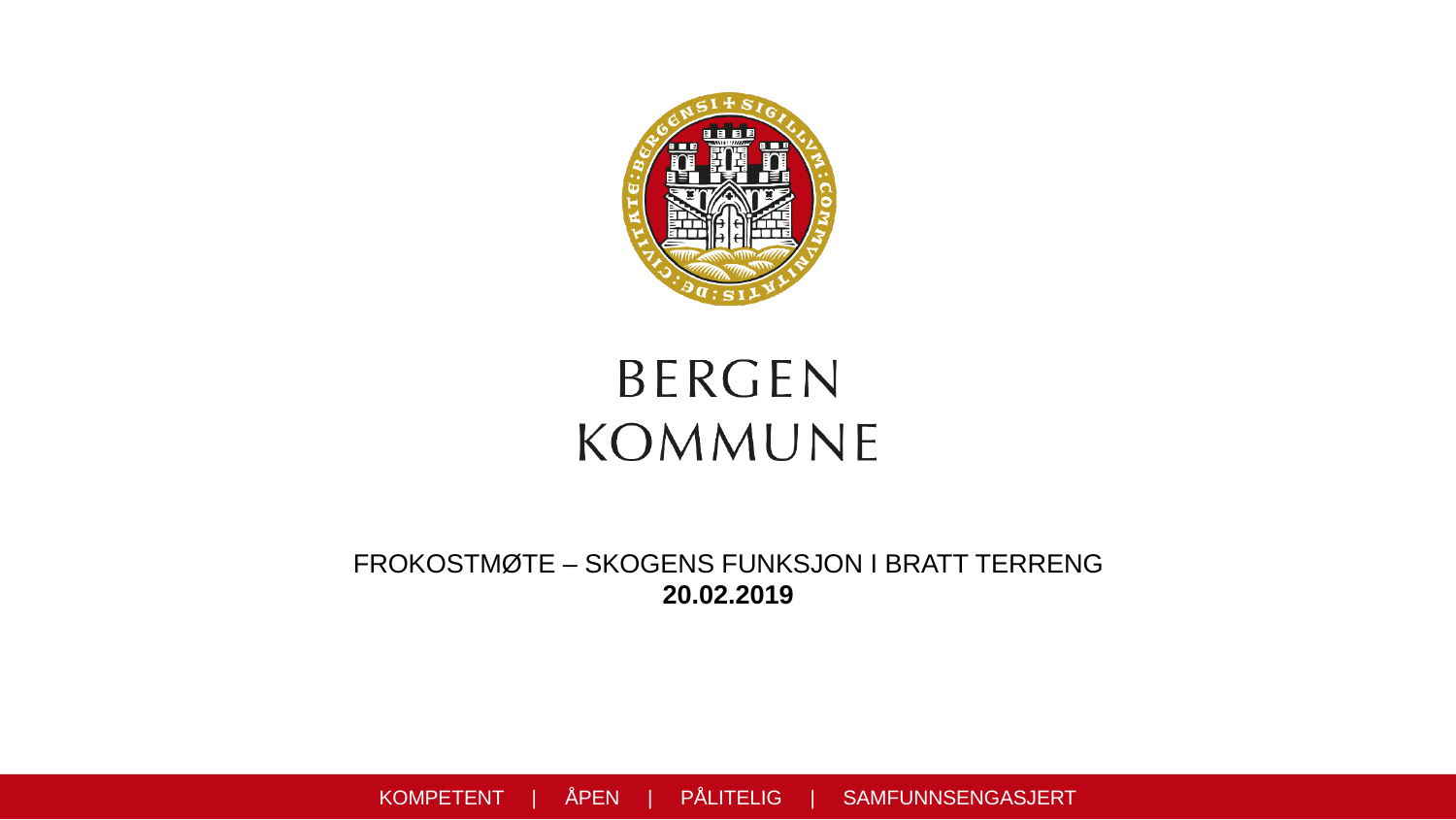

# Frokostmøte – skogens funksjon i bratt terreng
20.02.2019